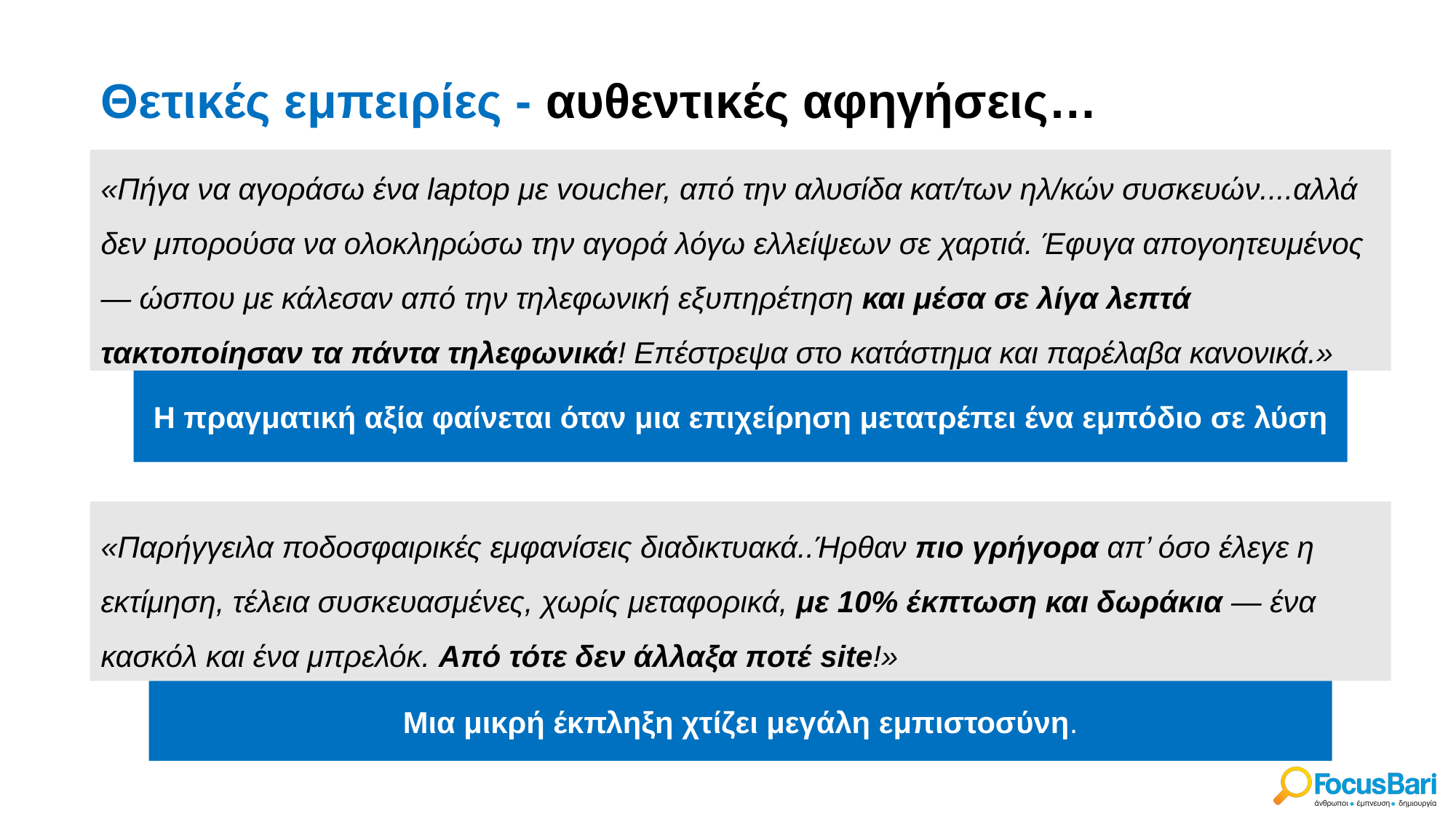

# Θετικές εμπειρίες - αυθεντικές αφηγήσεις…
«Πήγα να αγοράσω ένα laptop με voucher, από την αλυσίδα κατ/των ηλ/κών συσκευών....αλλά δεν μπορούσα να ολοκληρώσω την αγορά λόγω ελλείψεων σε χαρτιά. Έφυγα απογοητευμένος — ώσπου με κάλεσαν από την τηλεφωνική εξυπηρέτηση και μέσα σε λίγα λεπτά τακτοποίησαν τα πάντα τηλεφωνικά! Επέστρεψα στο κατάστημα και παρέλαβα κανονικά.»
Η πραγματική αξία φαίνεται όταν μια επιχείρηση μετατρέπει ένα εμπόδιο σε λύση
«Παρήγγειλα ποδοσφαιρικές εμφανίσεις διαδικτυακά..Ήρθαν πιο γρήγορα απ’ όσο έλεγε η εκτίμηση, τέλεια συσκευασμένες, χωρίς μεταφορικά, με 10% έκπτωση και δωράκια — ένα κασκόλ και ένα μπρελόκ. Από τότε δεν άλλαξα ποτέ site!»
Μια μικρή έκπληξη χτίζει μεγάλη εμπιστοσύνη.